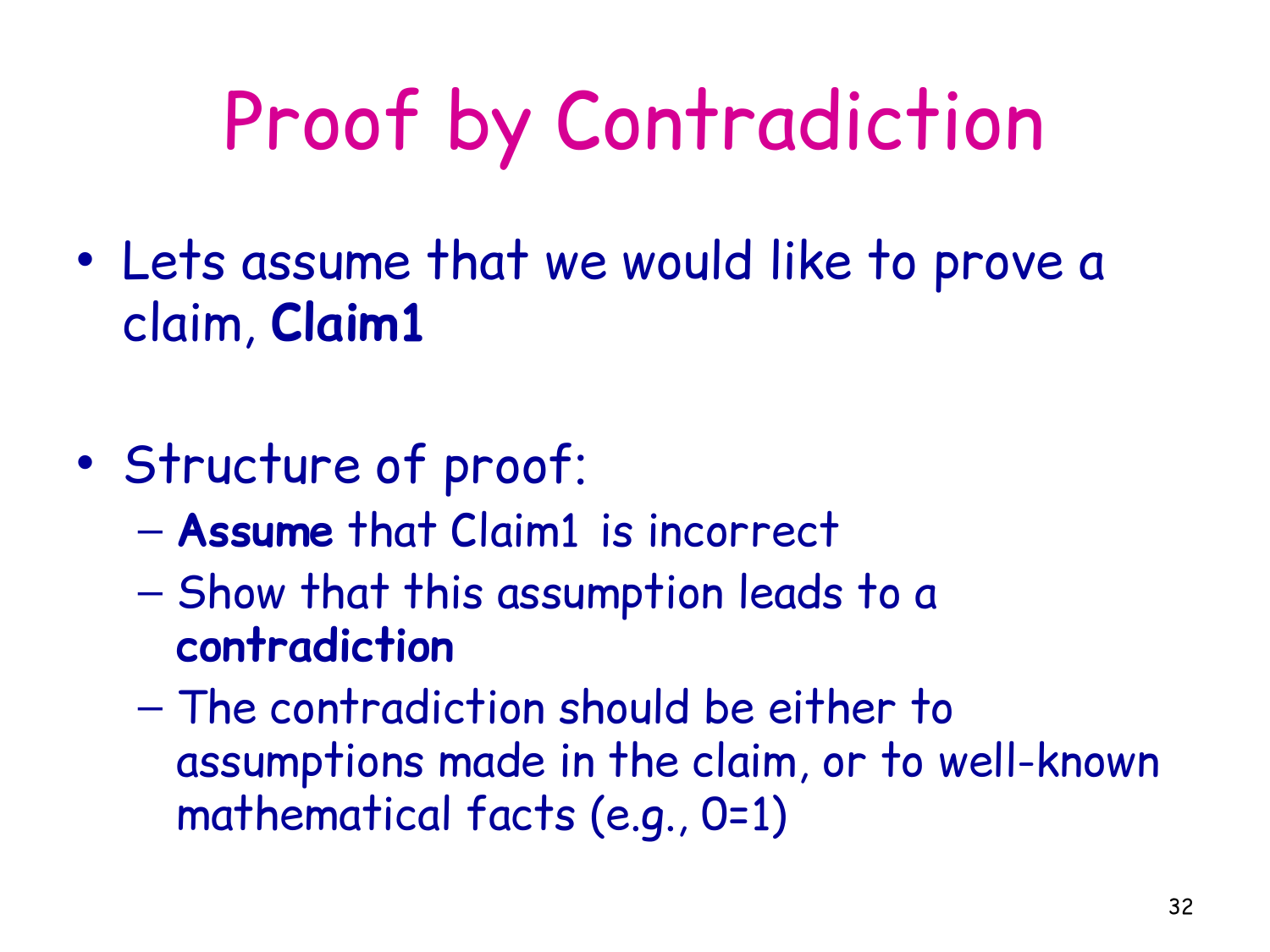

# Proof by Contradiction
Lets assume that we would like to prove a claim, Claim1

Structure of proof:
Assume that Claim1 is incorrect
Show that this assumption leads to a contradiction
The contradiction should be either to assumptions made in the claim, or to well-known mathematical facts (e.g., 0=1)
32